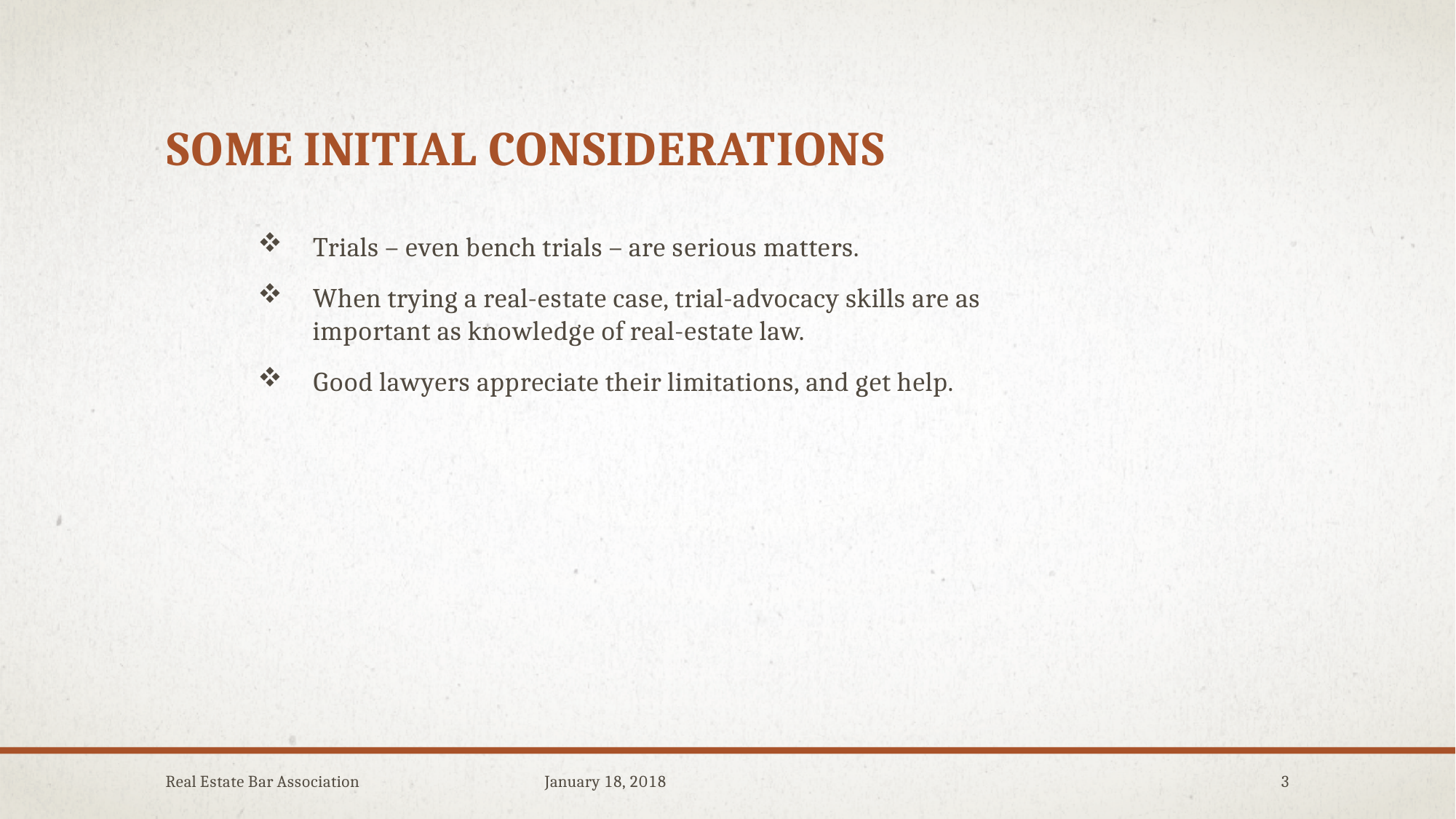

# Some initial considerations
Trials – even bench trials – are serious matters.
When trying a real-estate case, trial-advocacy skills are as important as knowledge of real-estate law.
Good lawyers appreciate their limitations, and get help.

Real Estate Bar Association                                                   January 18, 2018
3